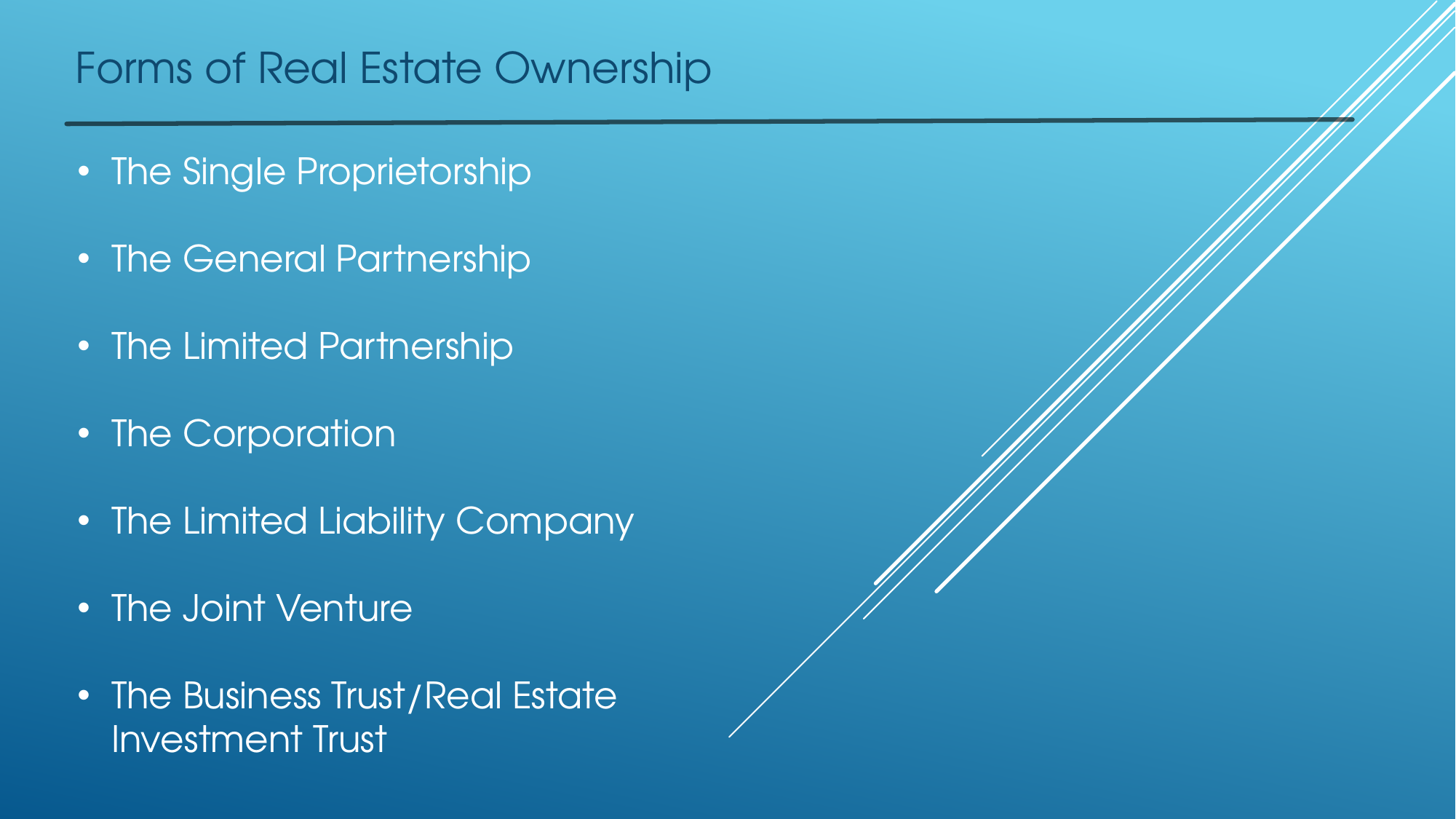

Forms of Real Estate Ownership
The Single Proprietorship

The General Partnership

The Limited Partnership

The Corporation

The Limited Liability Company

The Joint Venture

The Business Trust/Real Estate Investment Trust